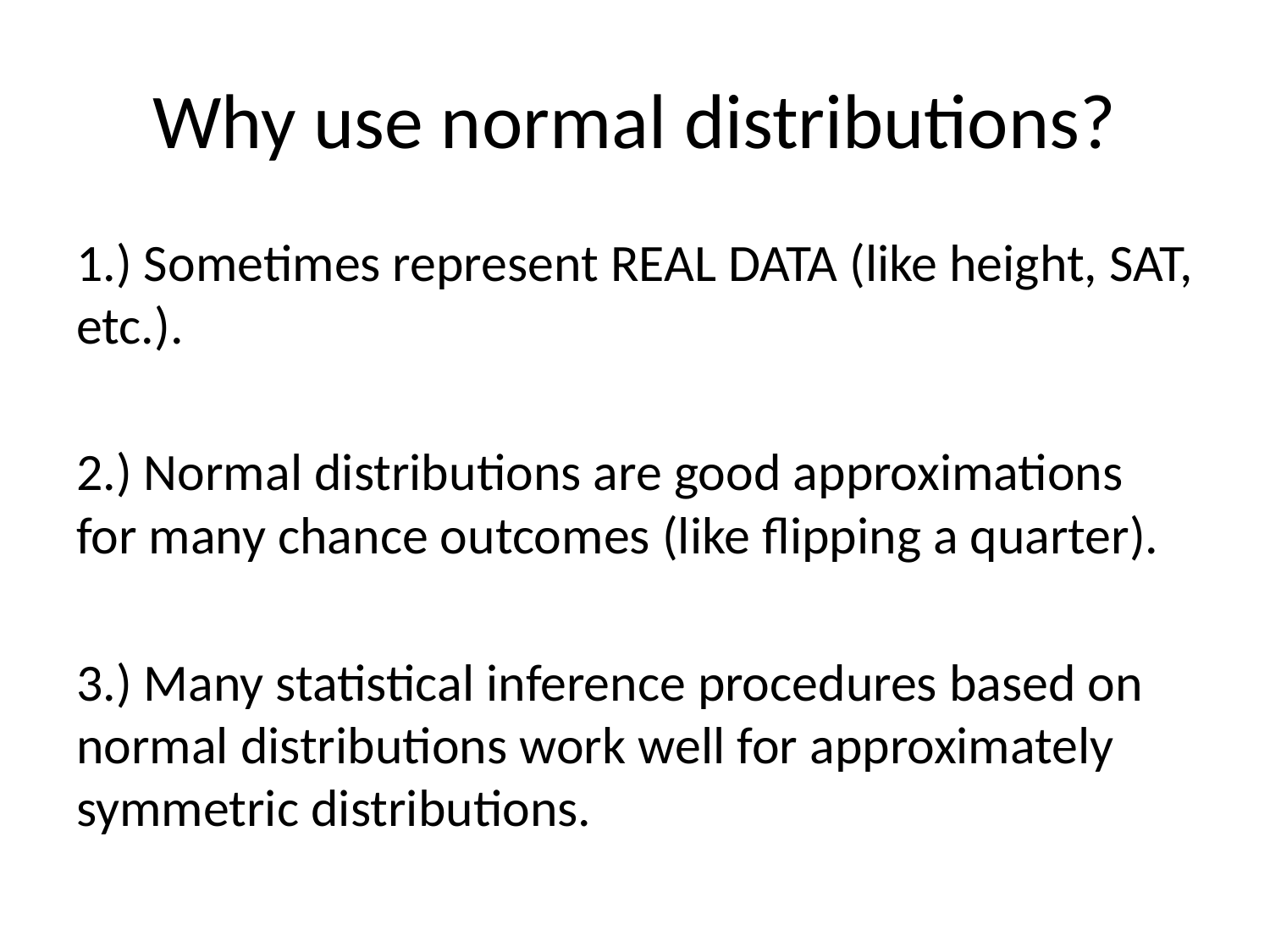

# Why use normal distributions?
1.) Sometimes represent REAL DATA (like height, SAT, etc.).

2.) Normal distributions are good approximations for many chance outcomes (like flipping a quarter).

3.) Many statistical inference procedures based on normal distributions work well for approximately symmetric distributions.